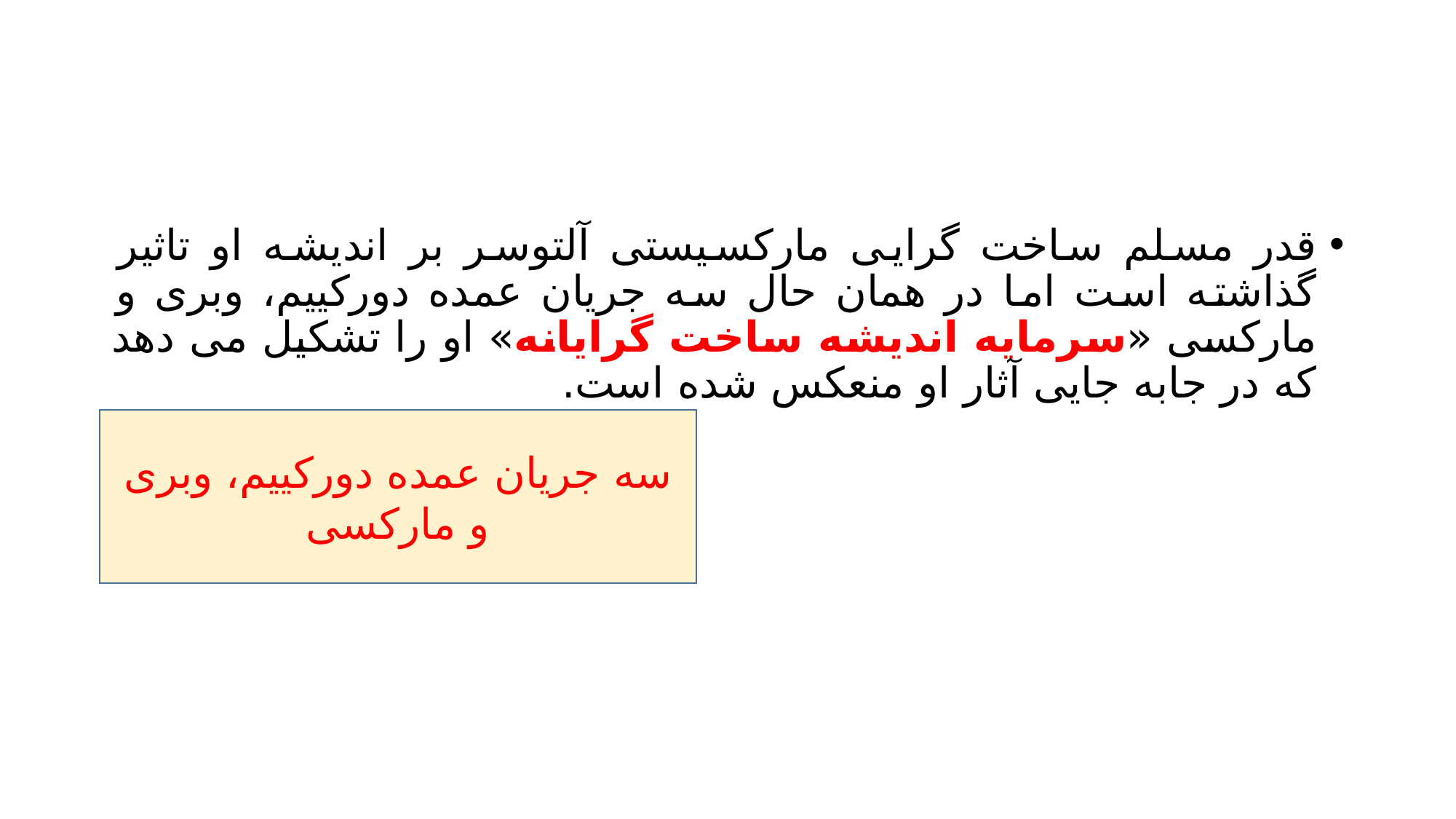

#
قدر مسلم ساخت گرایی مارکسیستی آلتوسر بر اندیشه او تاثیر گذاشته است اما در همان حال سه جریان عمده دورکییم، وبری و مارکسی «سرمایه اندیشه ساخت گرایانه» او را تشکیل می دهد که در جابه جایی آثار او منعکس شده است.
سه جریان عمده دورکییم، وبری و مارکسی